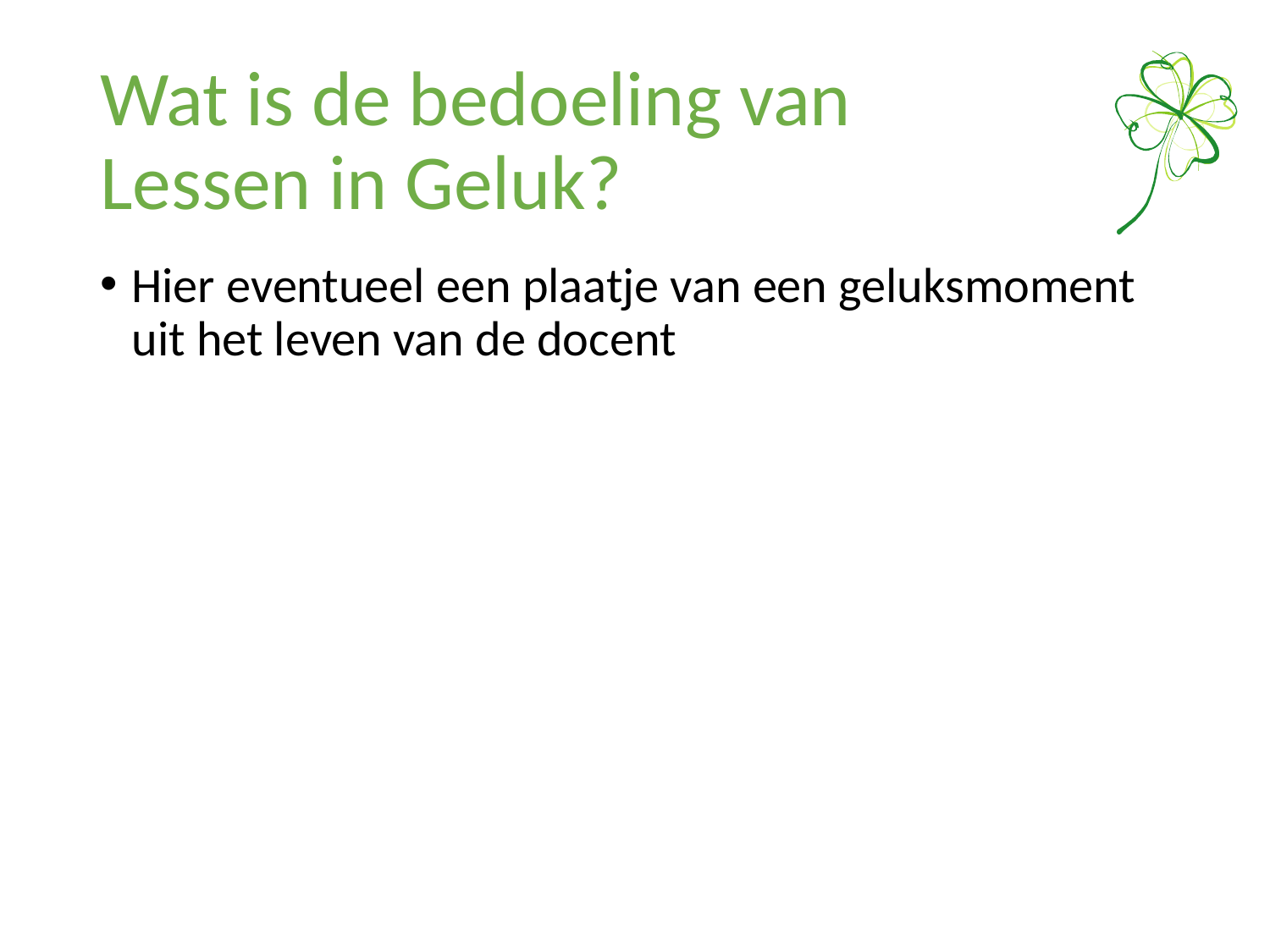

# Wat is de bedoeling van Lessen in Geluk?
Hier eventueel een plaatje van een geluksmoment uit het leven van de docent